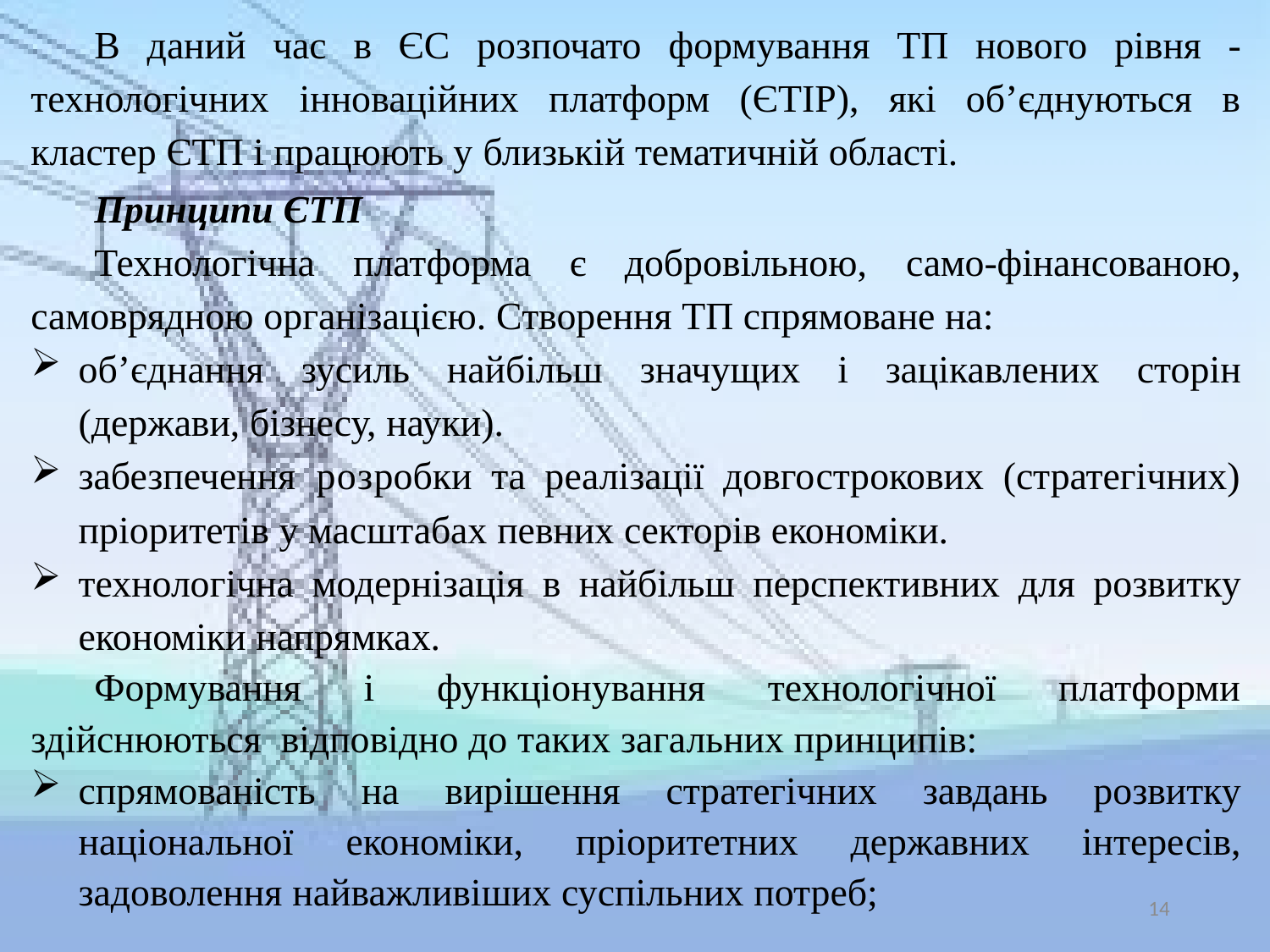

В даний час в ЄС розпочато формування ТП нового рівня - технологічних інноваційних платформ (ЄTIP), які об’єднуються в кластер ЄTП і працюють у близькій тематичній області.
Принципи ЄТП
Технологічна платформа є добровільною, само-фінансованою, самоврядною організацією. Створення ТП спрямоване на:
об’єднання зусиль найбільш значущих і зацікавлених сторін (держави, бізнесу, науки).
забезпечення розробки та реалізації довгострокових (стратегічних) пріоритетів у масштабах певних секторів економіки.
технологічна модернізація в найбільш перспективних для розвитку економіки напрямках.
Формування і функціонування технологічної платформи здійснюються  відповідно до таких загальних принципів:
спрямованість на вирішення стратегічних завдань розвитку національної економіки, пріоритетних державних інтересів, задоволення найважливіших суспільних потреб;
14